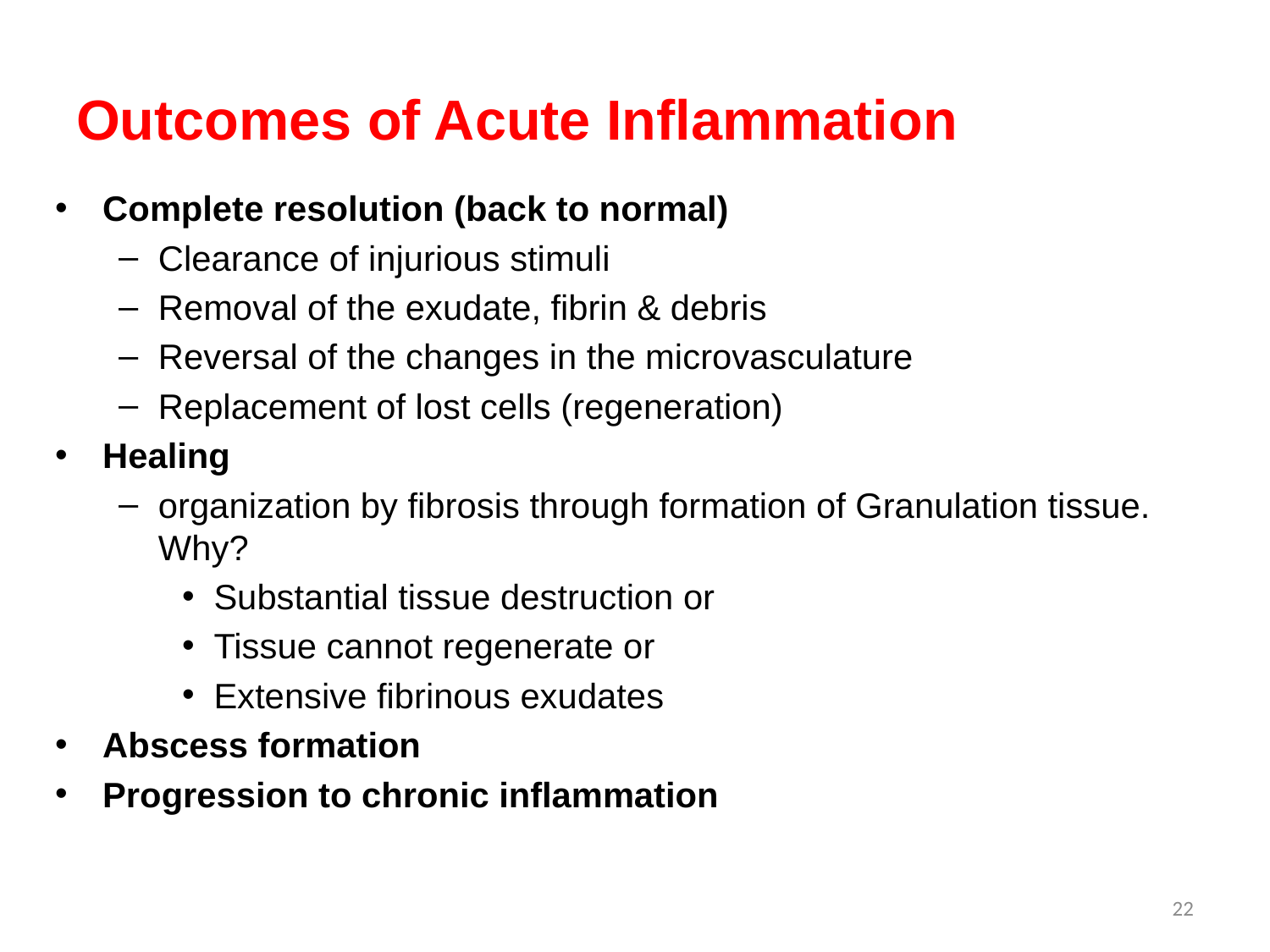

# Outcomes of Acute Inflammation
Complete resolution (back to normal)
Clearance of injurious stimuli
Removal of the exudate, fibrin & debris
Reversal of the changes in the microvasculature
Replacement of lost cells (regeneration)
Healing
organization by fibrosis through formation of Granulation tissue. Why?
Substantial tissue destruction or
Tissue cannot regenerate or
Extensive fibrinous exudates
Abscess formation
Progression to chronic inflammation
22